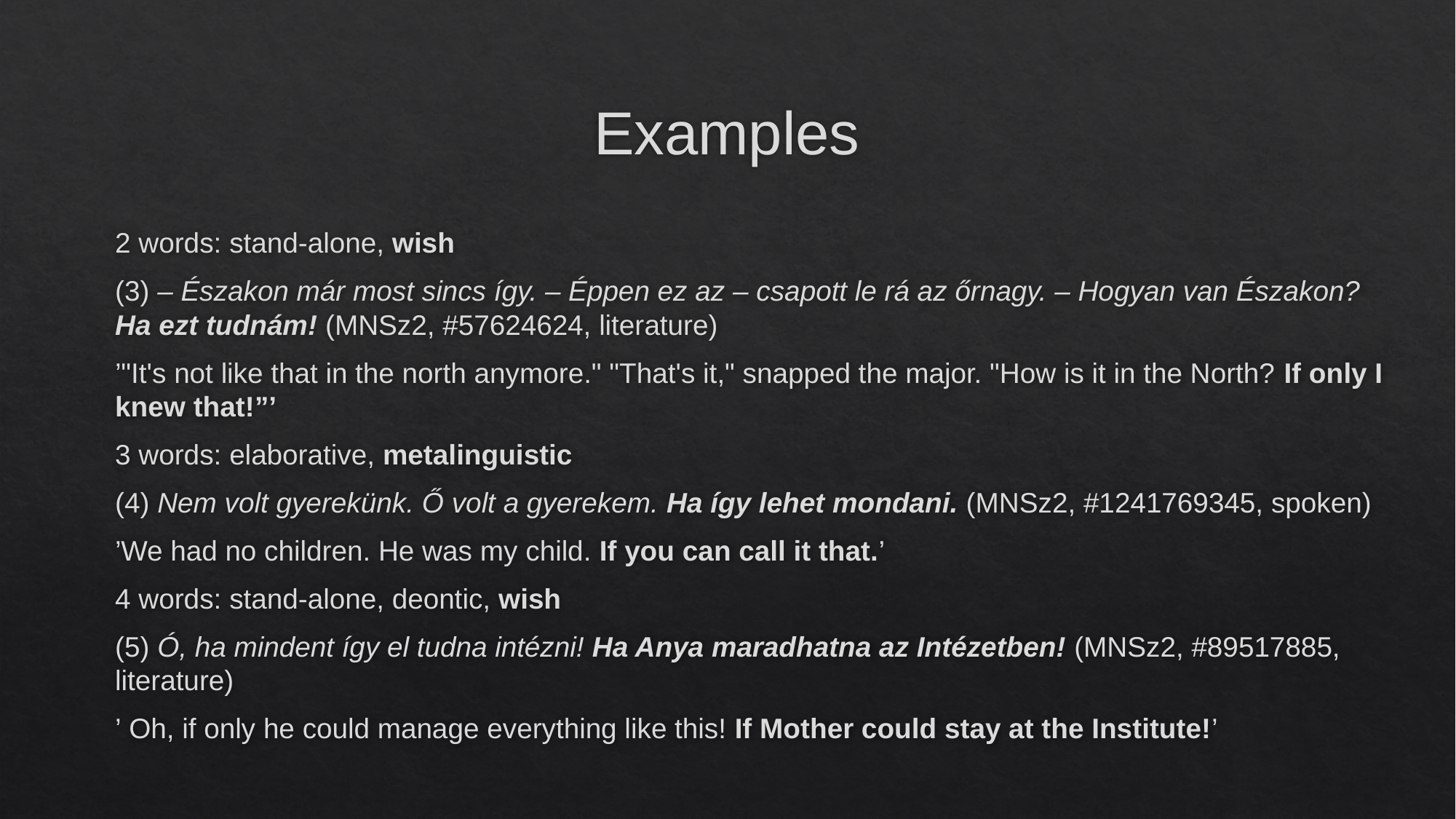

# Examples
2 words: stand-alone, wish
(3) – Északon már most sincs így. – Éppen ez az – csapott le rá az őrnagy. – Hogyan van Északon? Ha ezt tudnám! (MNSz2, #57624624, literature)
’"It's not like that in the north anymore." "That's it," snapped the major. "How is it in the North? If only I knew that!”’
3 words: elaborative, metalinguistic
(4) Nem volt gyerekünk. Ő volt a gyerekem. Ha így lehet mondani. (MNSz2, #1241769345, spoken)
’We had no children. He was my child. If you can call it that.’
4 words: stand-alone, deontic, wish
(5) Ó, ha mindent így el tudna intézni! Ha Anya maradhatna az Intézetben! (MNSz2, #89517885, literature)
’ Oh, if only he could manage everything like this! If Mother could stay at the Institute!’